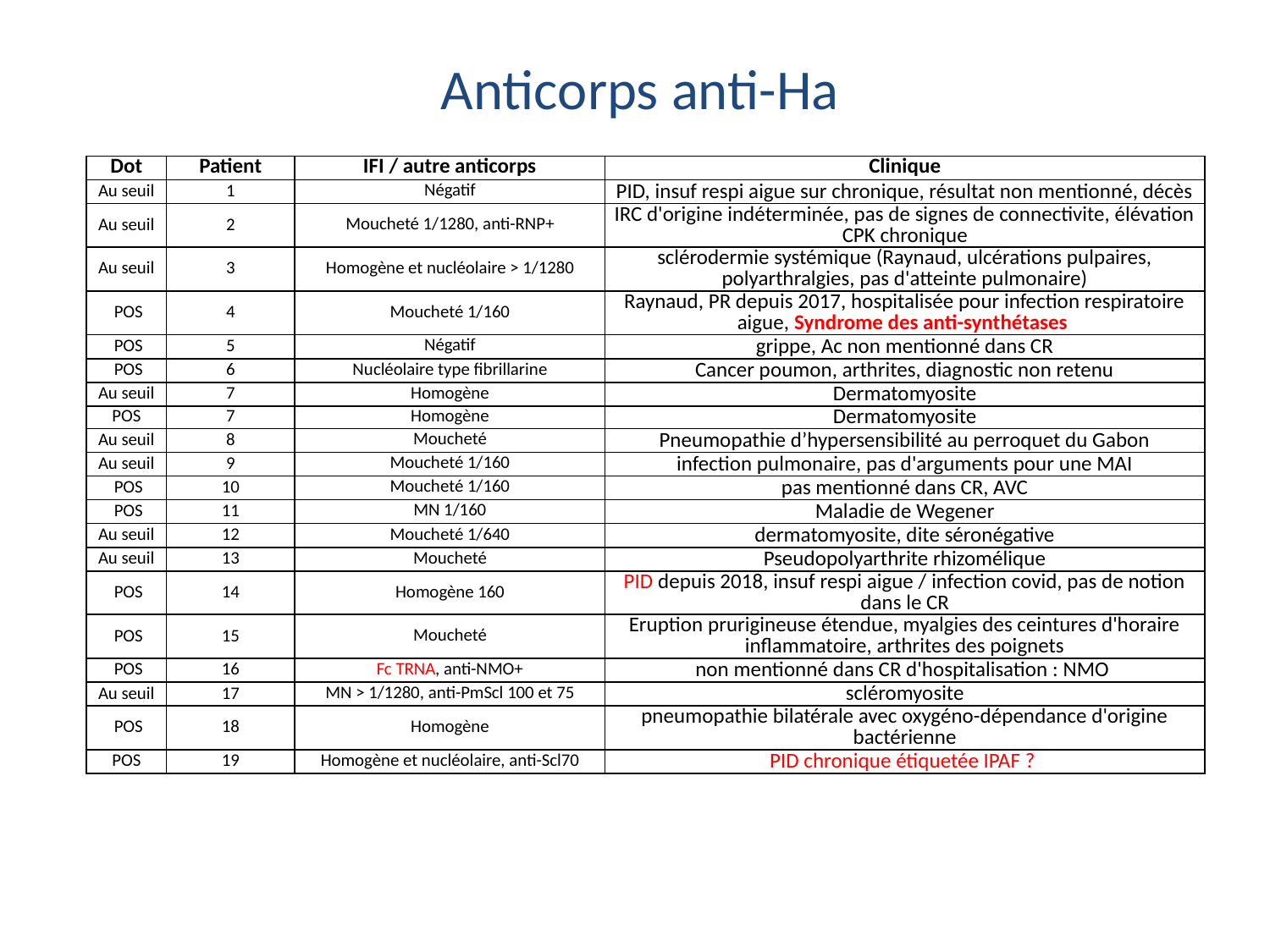

Anticorps anti-Ha
| Dot | Patient | IFI / autre anticorps | Clinique |
| --- | --- | --- | --- |
| Au seuil | 1 | Négatif | PID, insuf respi aigue sur chronique, résultat non mentionné, décès |
| Au seuil | 2 | Moucheté 1/1280, anti-RNP+ | IRC d'origine indéterminée, pas de signes de connectivite, élévation CPK chronique |
| Au seuil | 3 | Homogène et nucléolaire > 1/1280 | sclérodermie systémique (Raynaud, ulcérations pulpaires, polyarthralgies, pas d'atteinte pulmonaire) |
| POS | 4 | Moucheté 1/160 | Raynaud, PR depuis 2017, hospitalisée pour infection respiratoire aigue, Syndrome des anti-synthétases |
| POS | 5 | Négatif | grippe, Ac non mentionné dans CR |
| POS | 6 | Nucléolaire type fibrillarine | Cancer poumon, arthrites, diagnostic non retenu |
| Au seuil | 7 | Homogène | Dermatomyosite |
| POS | 7 | Homogène | Dermatomyosite |
| Au seuil | 8 | Moucheté | Pneumopathie d’hypersensibilité au perroquet du Gabon |
| Au seuil | 9 | Moucheté 1/160 | infection pulmonaire, pas d'arguments pour une MAI |
| POS | 10 | Moucheté 1/160 | pas mentionné dans CR, AVC |
| POS | 11 | MN 1/160 | Maladie de Wegener |
| Au seuil | 12 | Moucheté 1/640 | dermatomyosite, dite séronégative |
| Au seuil | 13 | Moucheté | Pseudopolyarthrite rhizomélique |
| POS | 14 | Homogène 160 | PID depuis 2018, insuf respi aigue / infection covid, pas de notion dans le CR |
| POS | 15 | Moucheté | Eruption prurigineuse étendue, myalgies des ceintures d'horaire inflammatoire, arthrites des poignets |
| POS | 16 | Fc TRNA, anti-NMO+ | non mentionné dans CR d'hospitalisation : NMO |
| Au seuil | 17 | MN > 1/1280, anti-PmScl 100 et 75 | scléromyosite |
| POS | 18 | Homogène | pneumopathie bilatérale avec oxygéno-dépendance d'origine bactérienne |
| POS | 19 | Homogène et nucléolaire, anti-Scl70 | PID chronique étiquetée IPAF ? |